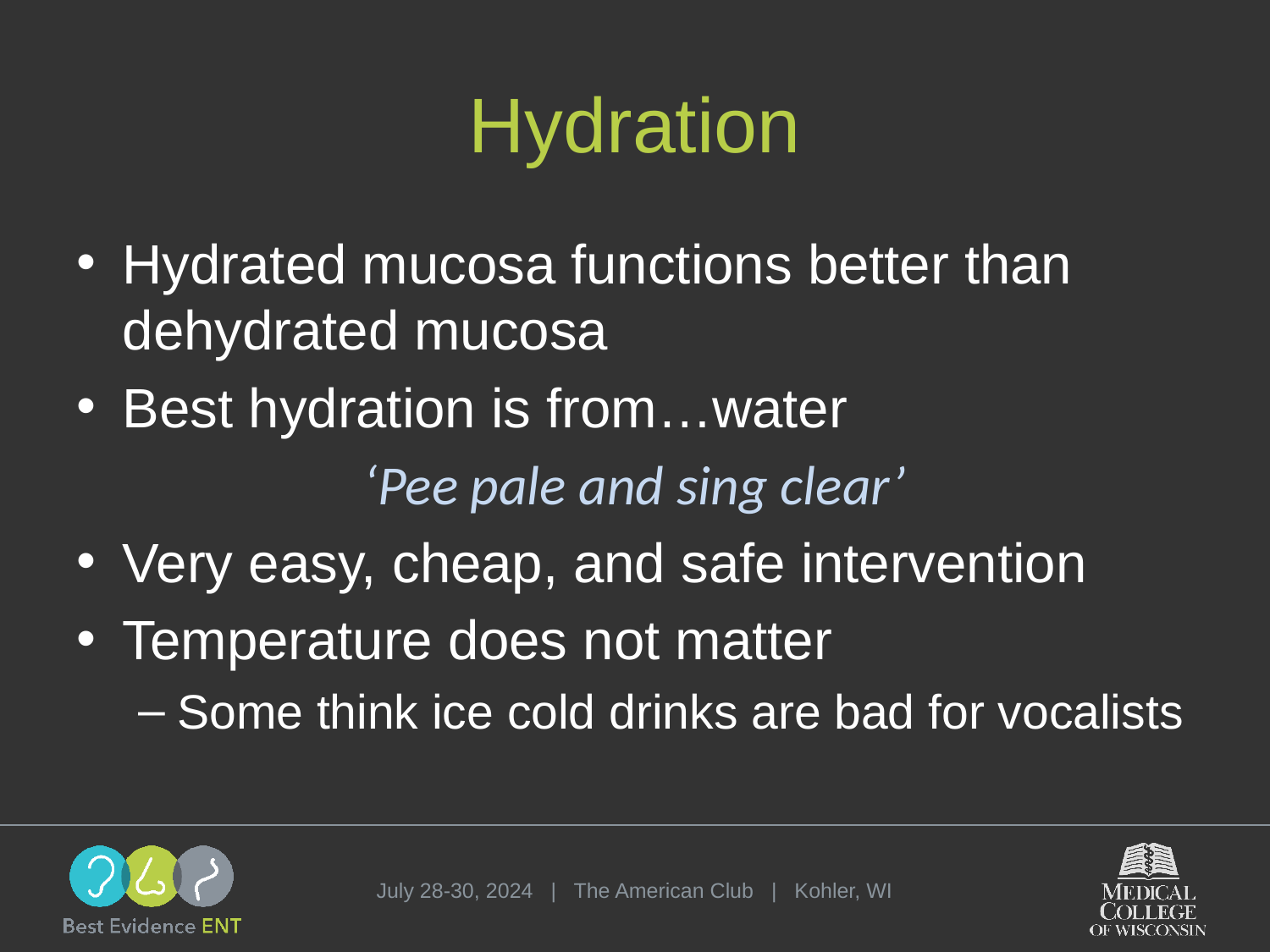

# Hydration
Hydrated mucosa functions better than dehydrated mucosa
Best hydration is from…water
‘Pee pale and sing clear’
Very easy, cheap, and safe intervention
Temperature does not matter
Some think ice cold drinks are bad for vocalists
July 28-30, 2024   |   The American Club   |   Kohler, WI